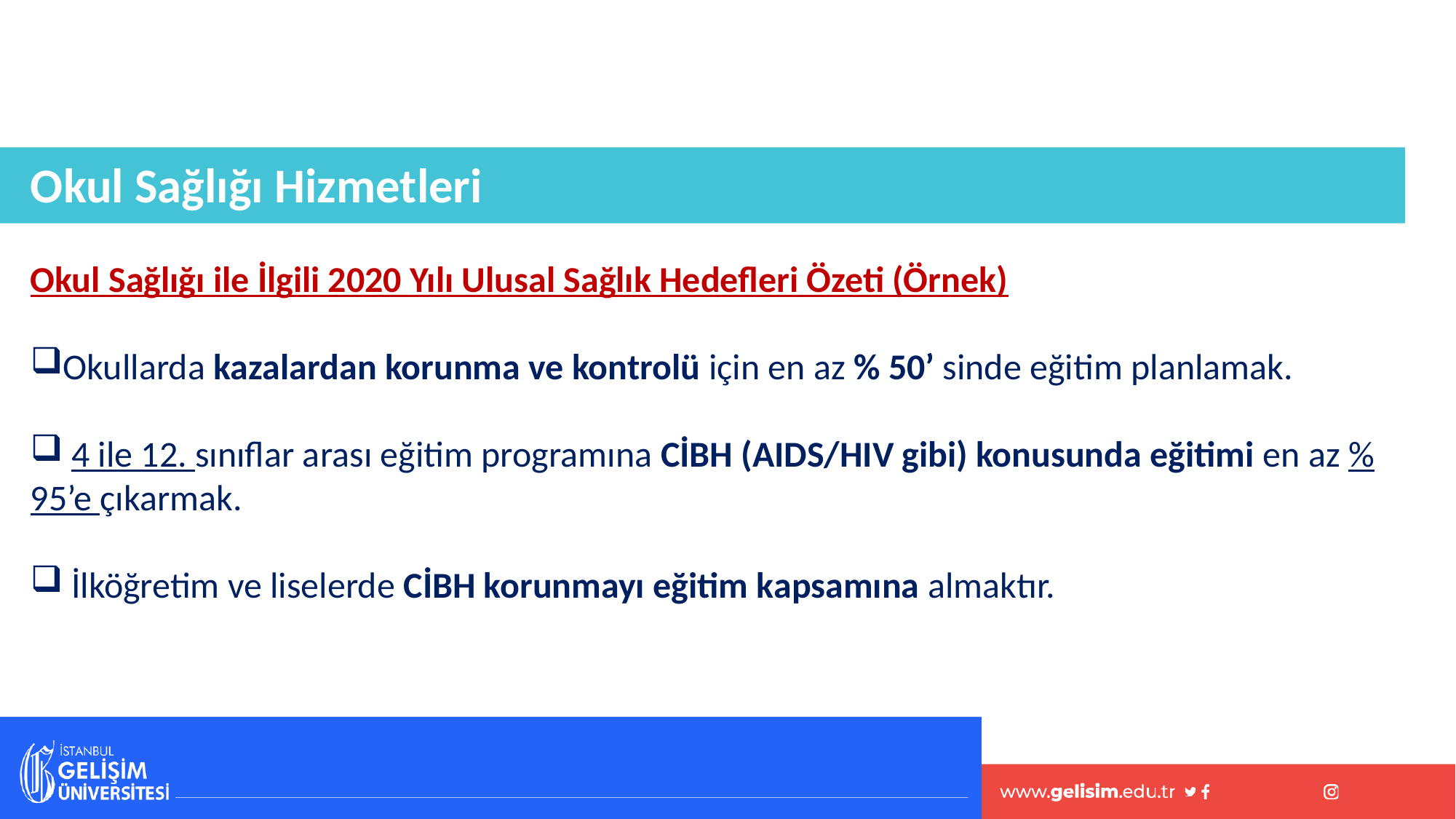

Okul Sağlığı Hizmetleri

Okul Sağlığı ile İlgili 2020 Yılı Ulusal Sağlık Hedefleri Özeti (Örnek)

Okullarda kazalardan korunma ve kontrolü için en az % 50’ sinde eğitim planlamak.

 4 ile 12. sınıflar arası eğitim programına CİBH (AIDS/HIV gibi) konusunda eğitimi en az % 95’e çıkarmak.

 İlköğretim ve liselerde CİBH korunmayı eğitim kapsamına almaktır.

#

68